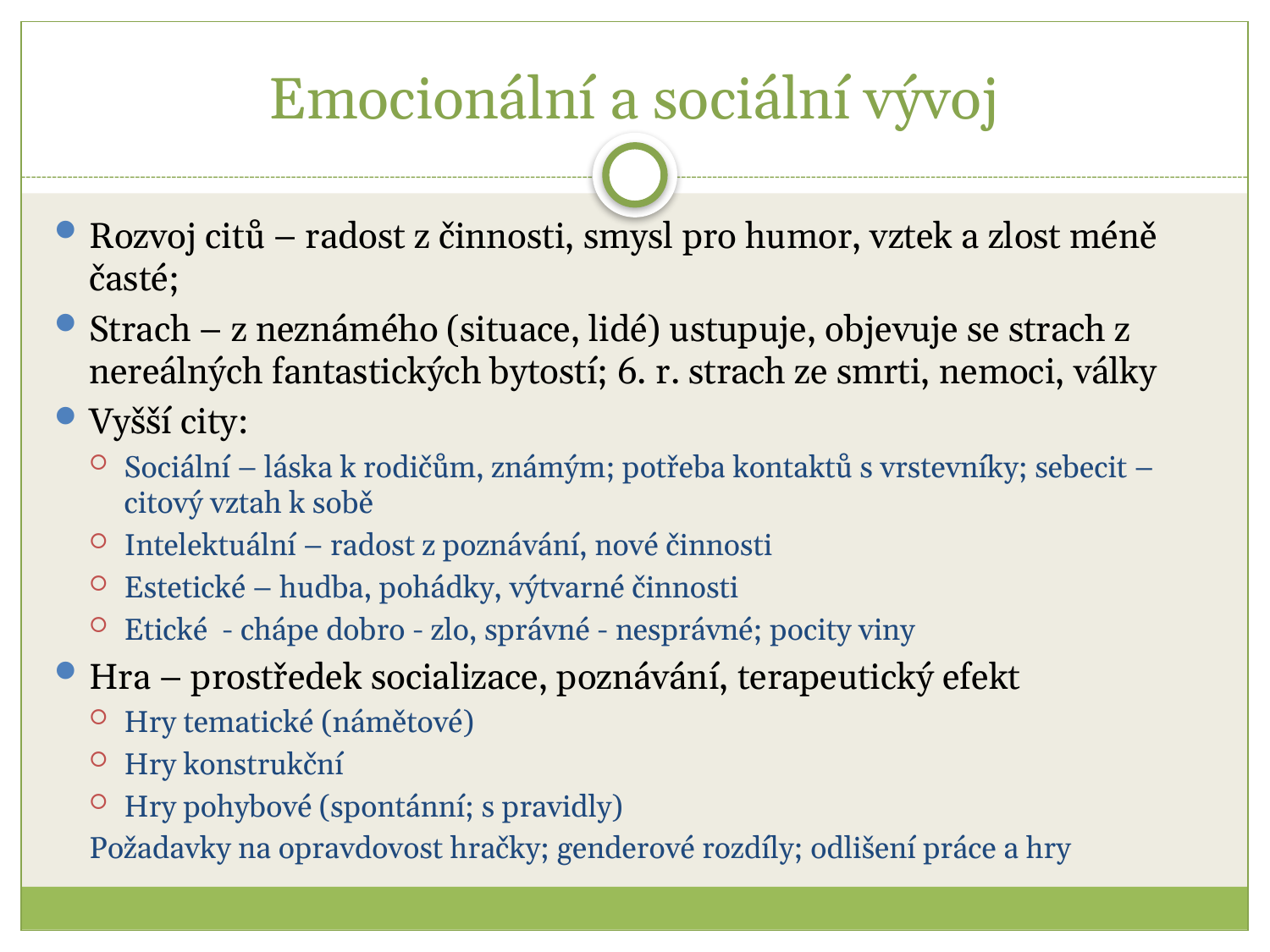

# Emocionální a sociální vývoj
Rozvoj citů – radost z činnosti, smysl pro humor, vztek a zlost méně časté;
Strach – z neznámého (situace, lidé) ustupuje, objevuje se strach z nereálných fantastických bytostí; 6. r. strach ze smrti, nemoci, války
Vyšší city:
Sociální – láska k rodičům, známým; potřeba kontaktů s vrstevníky; sebecit – citový vztah k sobě
Intelektuální – radost z poznávání, nové činnosti
Estetické – hudba, pohádky, výtvarné činnosti
Etické  - chápe dobro - zlo, správné - nesprávné; pocity viny
Hra – prostředek socializace, poznávání, terapeutický efekt
Hry tematické (námětové)
Hry konstrukční
Hry pohybové (spontánní; s pravidly)
Požadavky na opravdovost hračky; genderové rozdíly; odlišení práce a hry